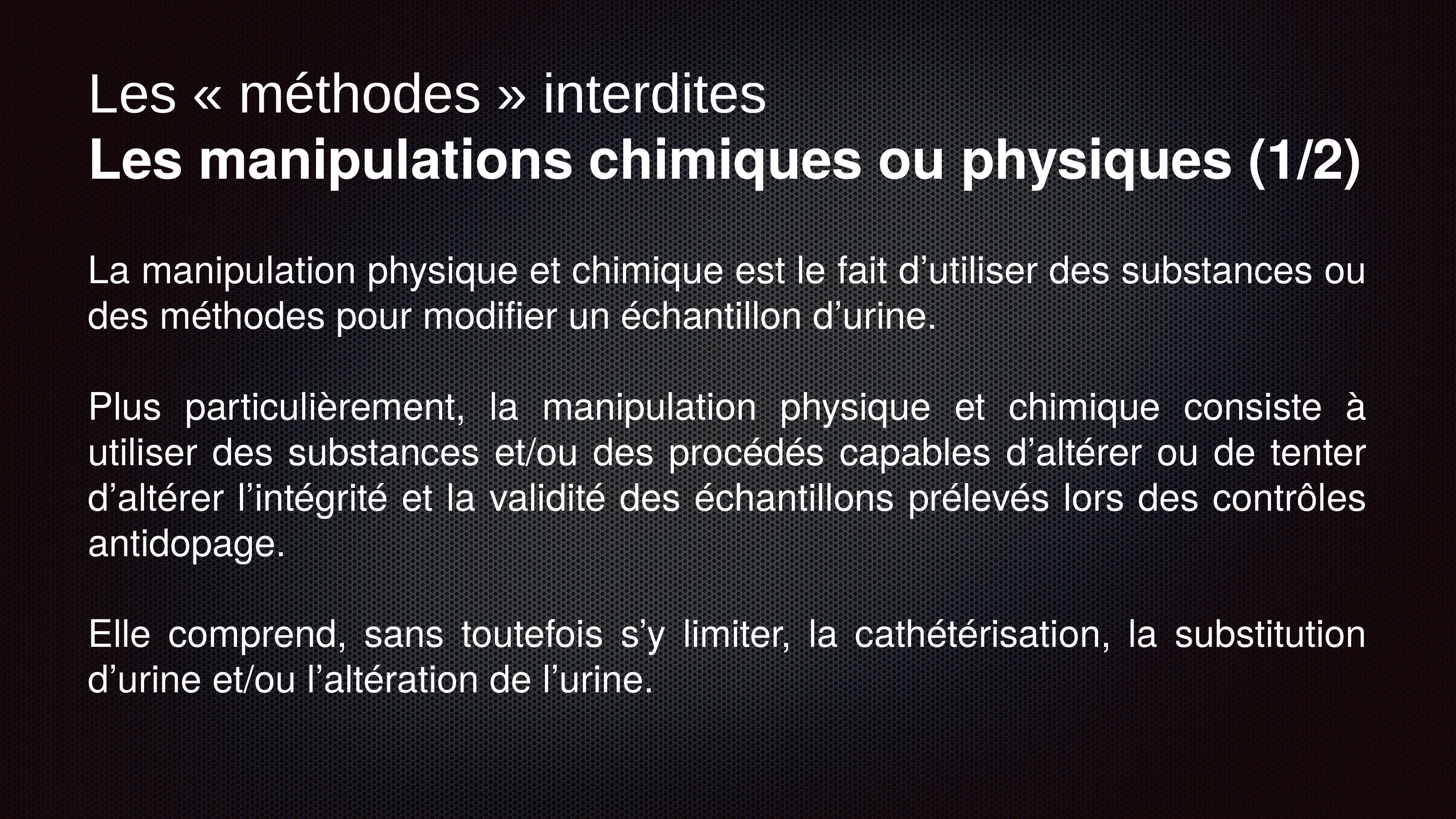

# Les « méthodes » interdites
Les manipulations chimiques ou physiques (1/2)
La manipulation physique et chimique est le fait d’utiliser des substances ou des méthodes pour modifier un échantillon d’urine.

Plus particulièrement, la manipulation physique et chimique consiste à utiliser des substances et/ou des procédés capables d’altérer ou de tenter d’altérer l’intégrité et la validité des échantillons prélevés lors des contrôles antidopage.

Elle comprend, sans toutefois s’y limiter, la cathétérisation, la substitution d’urine et/ou l’altération de l’urine.